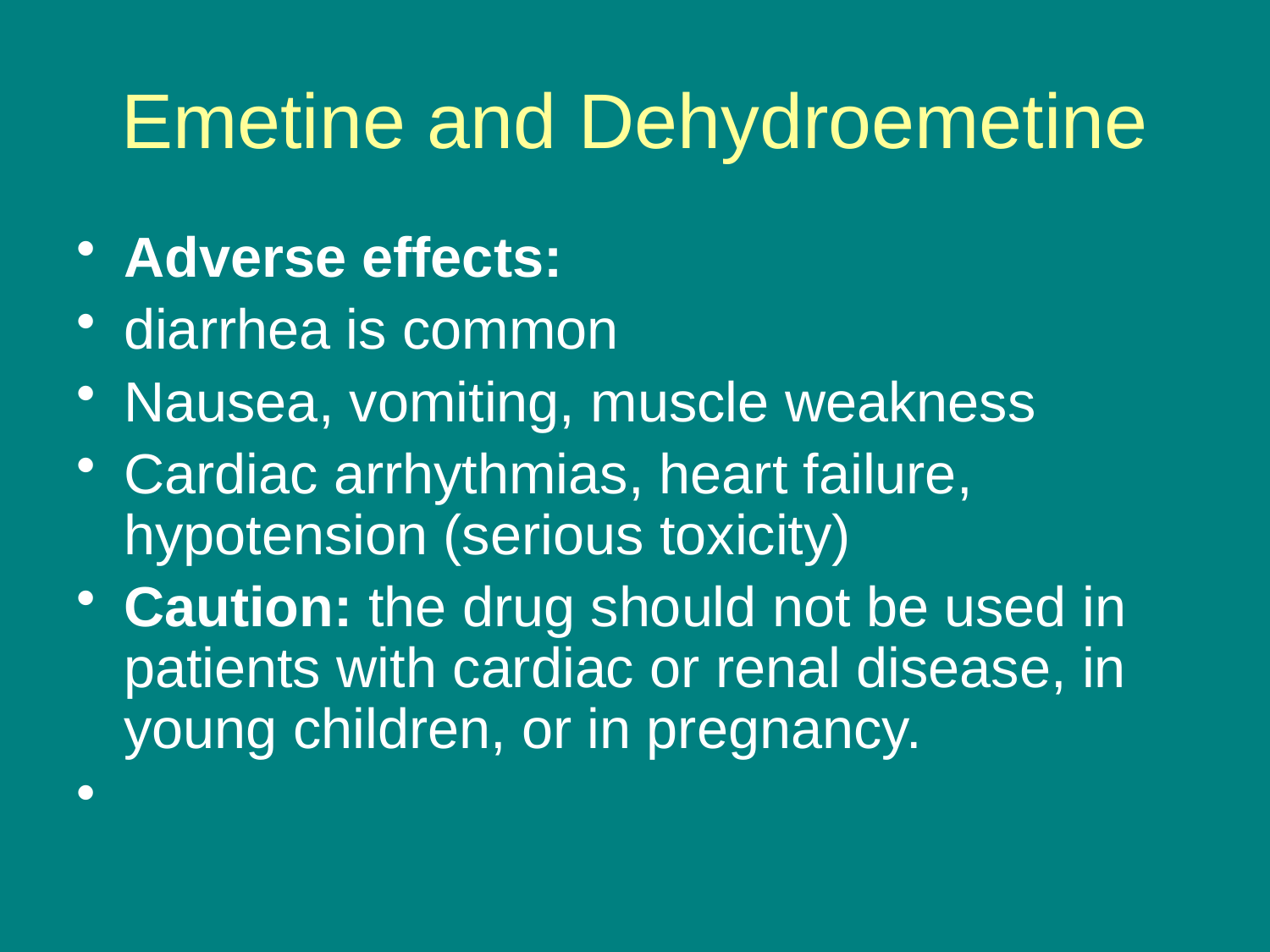

# Emetine and Dehydroemetine
Adverse effects:
diarrhea is common
Nausea, vomiting, muscle weakness
Cardiac arrhythmias, heart failure, hypotension (serious toxicity)
Caution: the drug should not be used in patients with cardiac or renal disease, in young children, or in pregnancy.